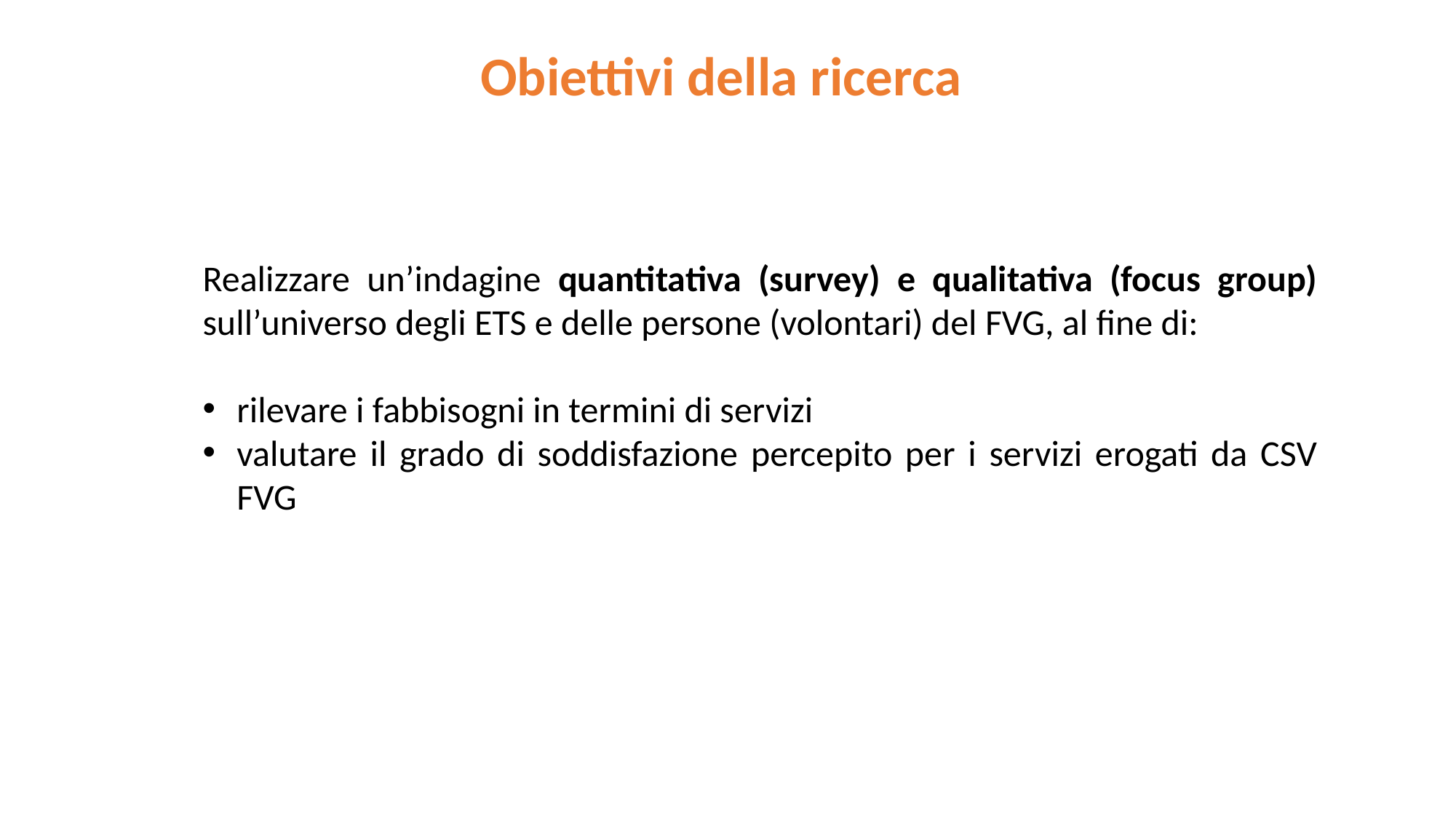

Obiettivi della ricerca
Realizzare un’indagine quantitativa (survey) e qualitativa (focus group) sull’universo degli ETS e delle persone (volontari) del FVG, al fine di:

rilevare i fabbisogni in termini di servizi
valutare il grado di soddisfazione percepito per i servizi erogati da CSV FVG